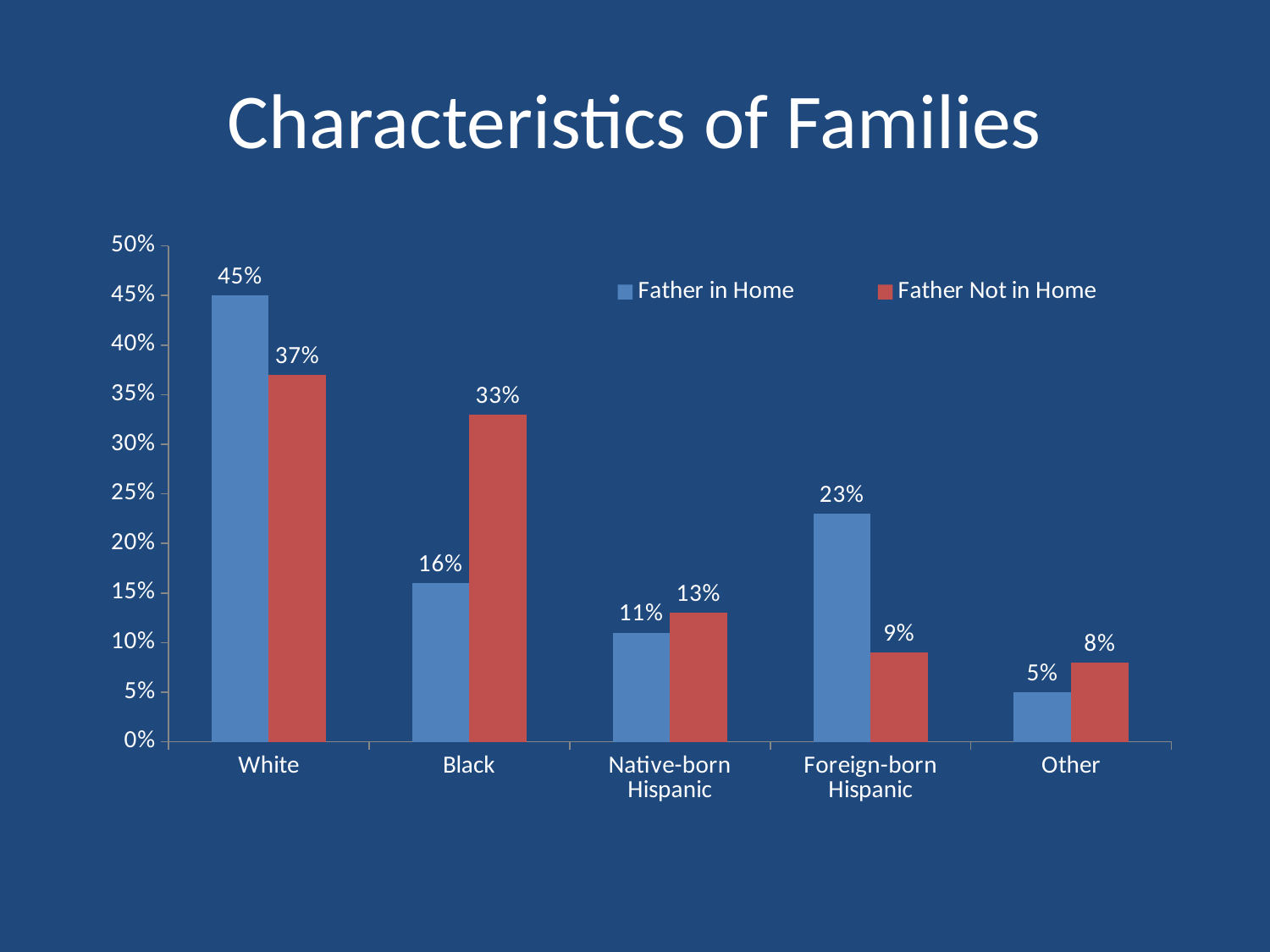

# Characteristics of Families

### Chart

| Category | Father in Home | Father Not in Home |
|---|---|---|
| White | 0.45 | 0.37 |
| Black | 0.16 | 0.33 |
| Native-born Hispanic | 0.11 | 0.13 |
| Foreign-born Hispanic | 0.23 | 0.09 |
| Other | 0.05 | 0.08 |